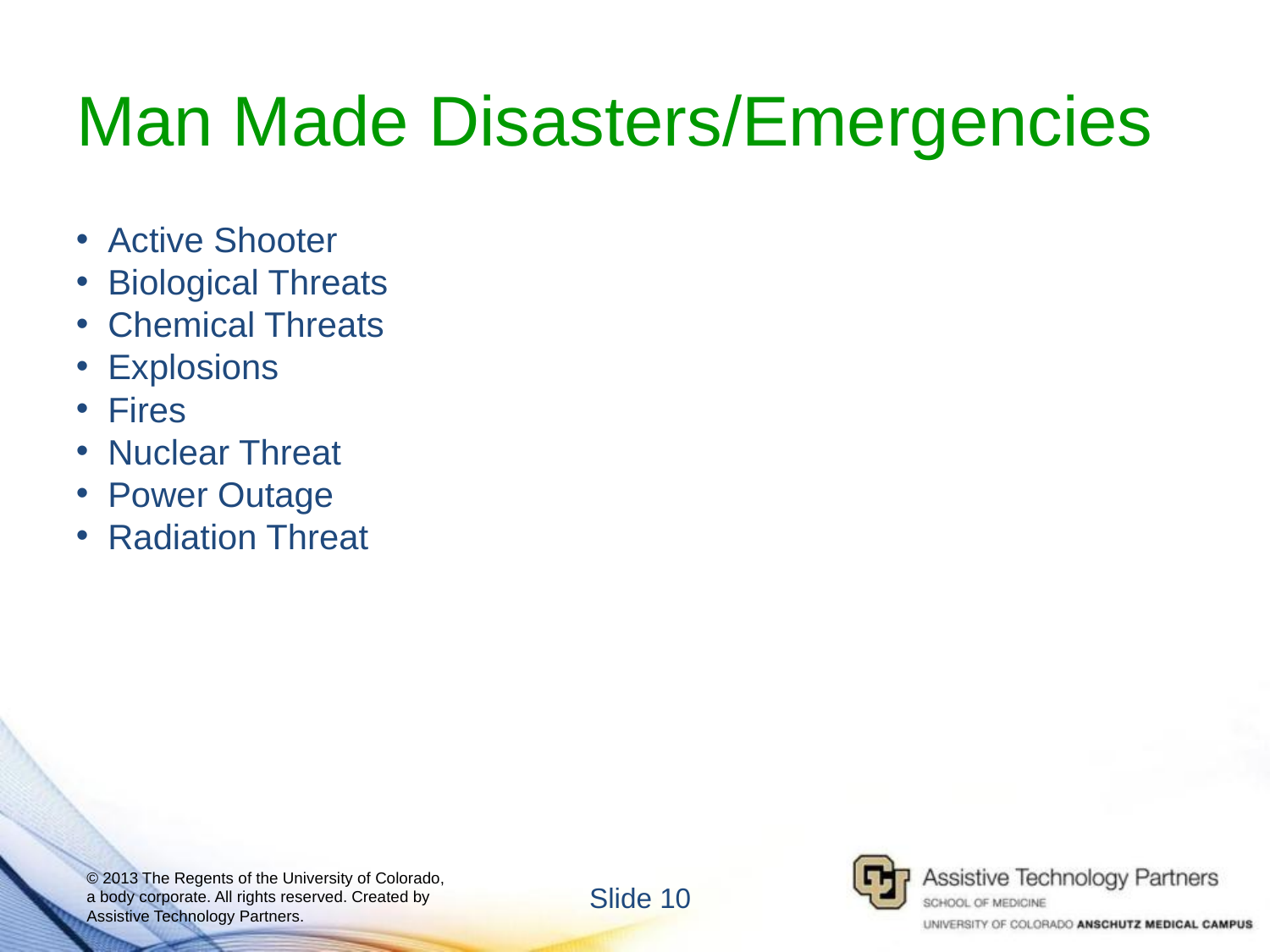

# Man Made Disasters/Emergencies
Active Shooter
Biological Threats
Chemical Threats
Explosions
Fires
Nuclear Threat
Power Outage
Radiation Threat